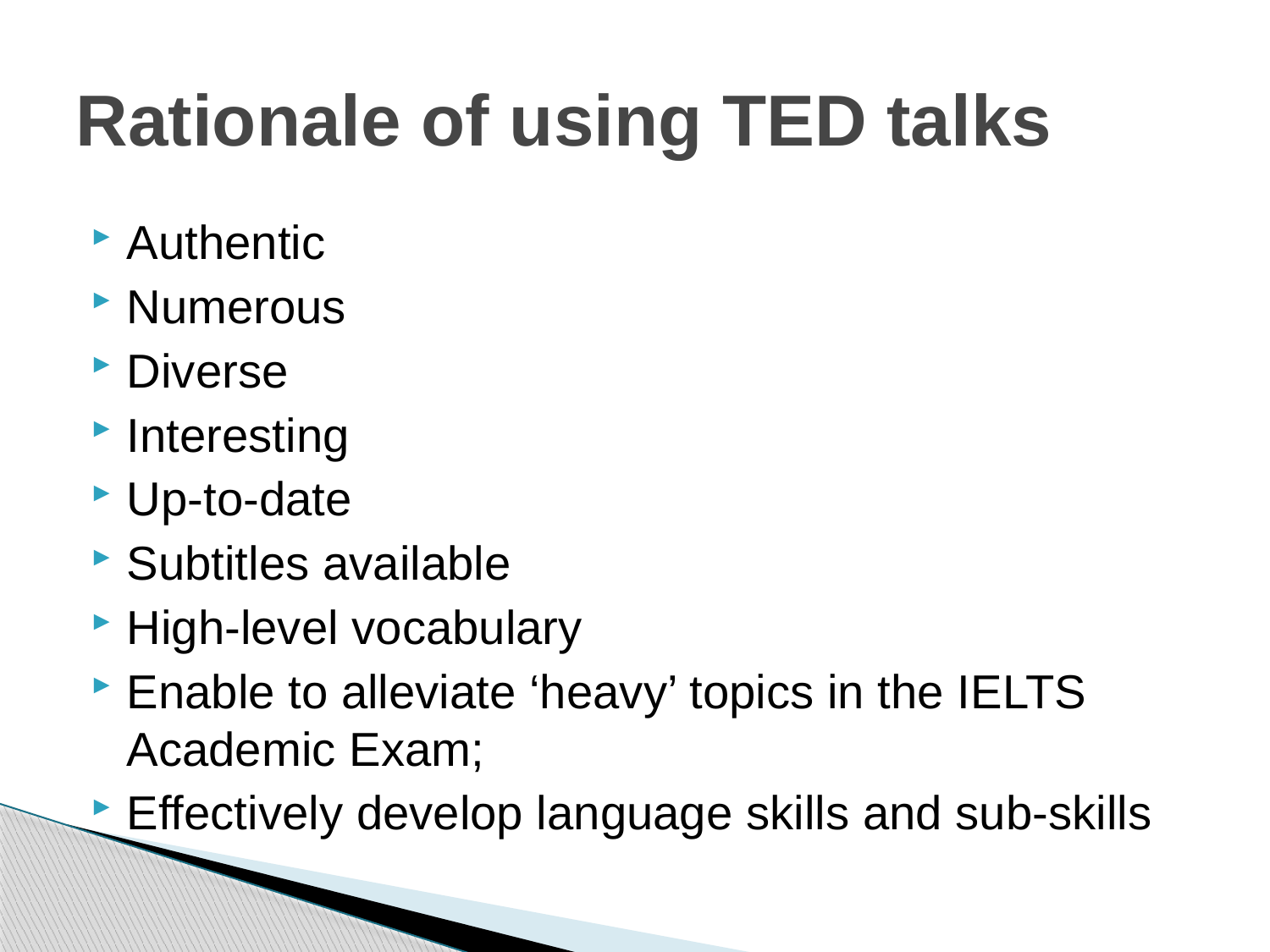

# Rationale of using TED talks
Authentic
Numerous
Diverse
Interesting
Up-to-date
Subtitles available
High-level vocabulary
Enable to alleviate ‘heavy’ topics in the IELTS Academic Exam;
Effectively develop language skills and sub-skills